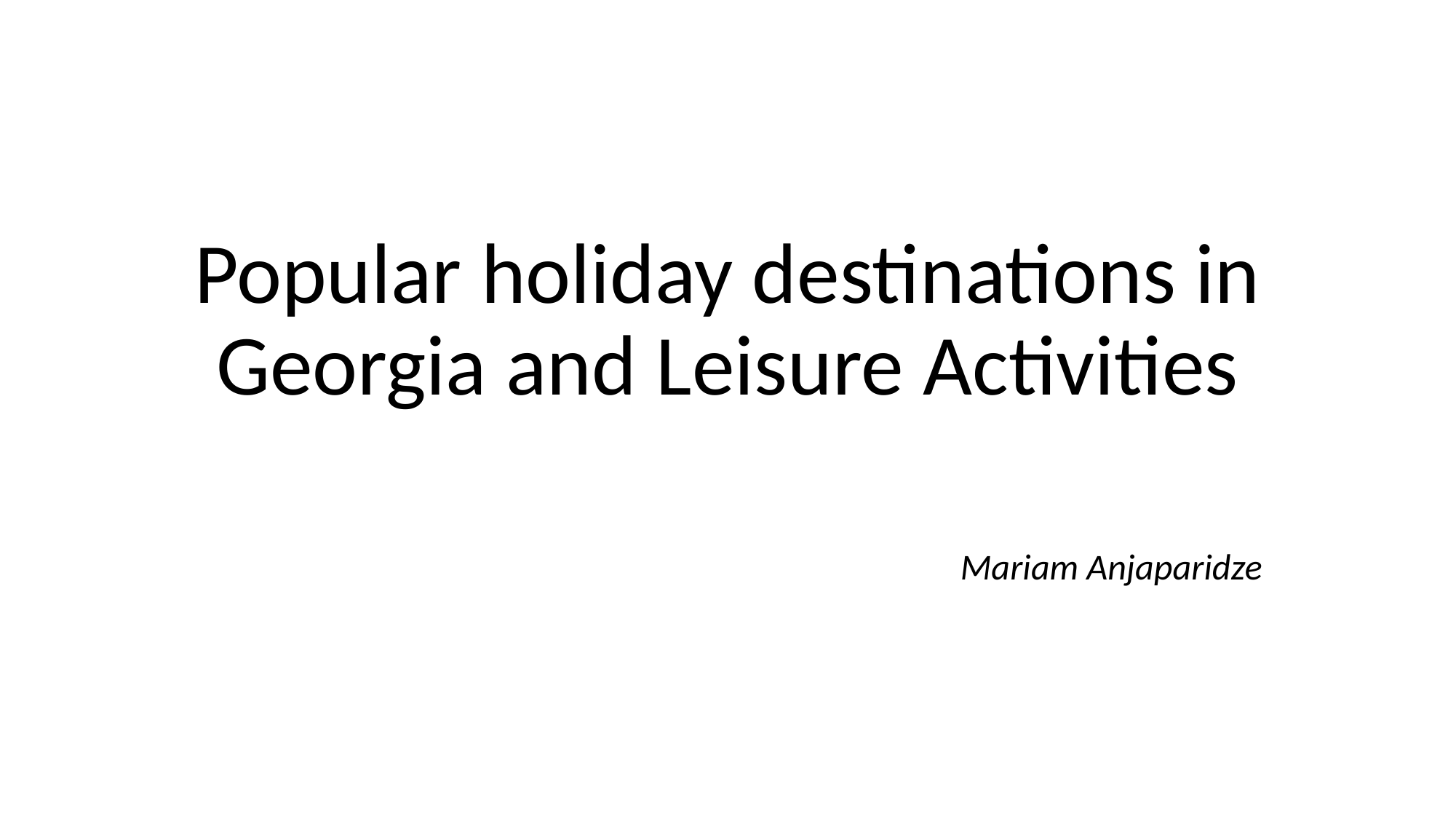

# Popular holiday destinations in Georgia and Leisure Activities
Mariam Anjaparidze